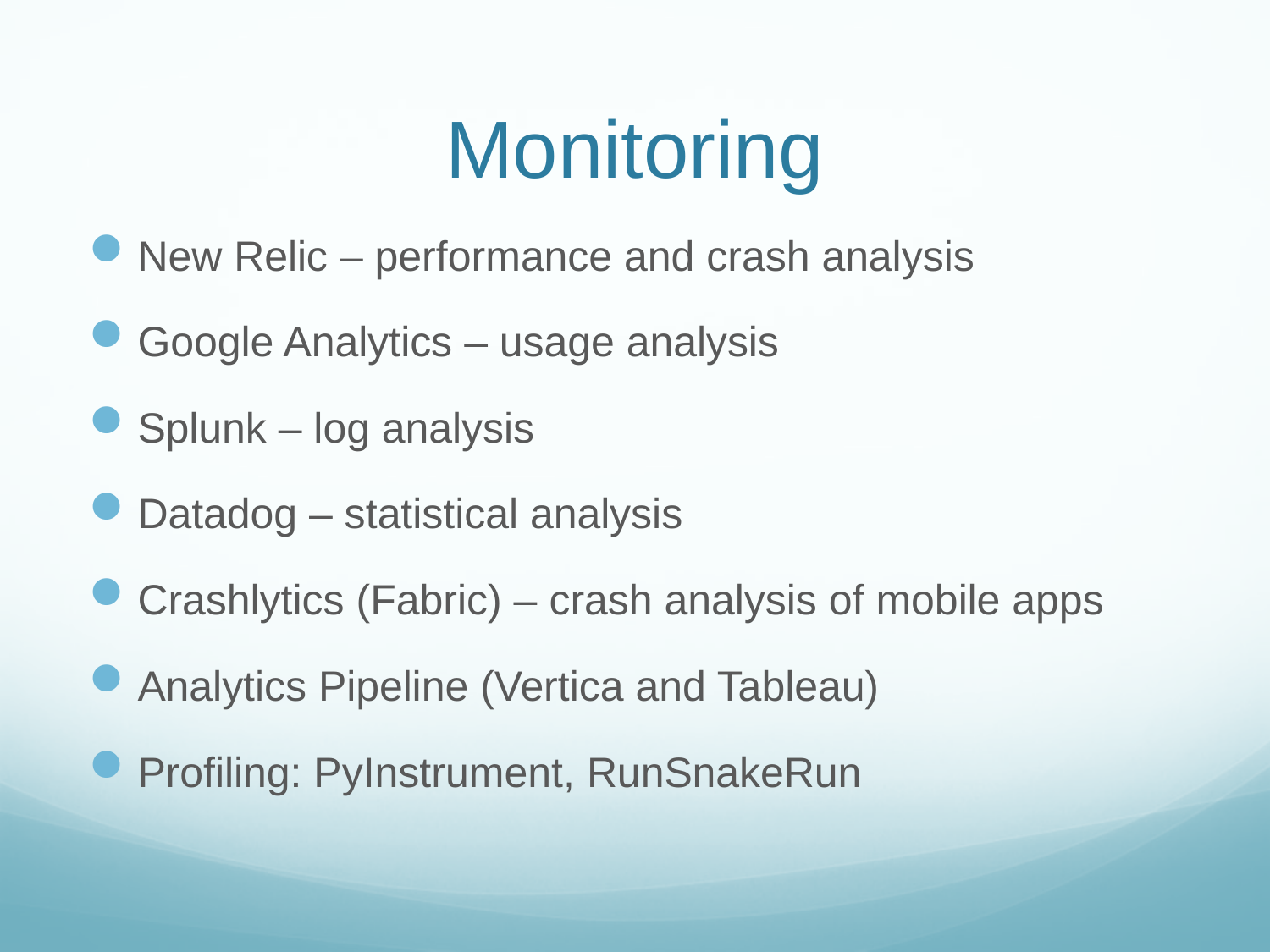

# Monitoring
New Relic – performance and crash analysis
Google Analytics – usage analysis
Splunk – log analysis
Datadog – statistical analysis
Crashlytics (Fabric) – crash analysis of mobile apps
Analytics Pipeline (Vertica and Tableau)
Profiling: PyInstrument, RunSnakeRun